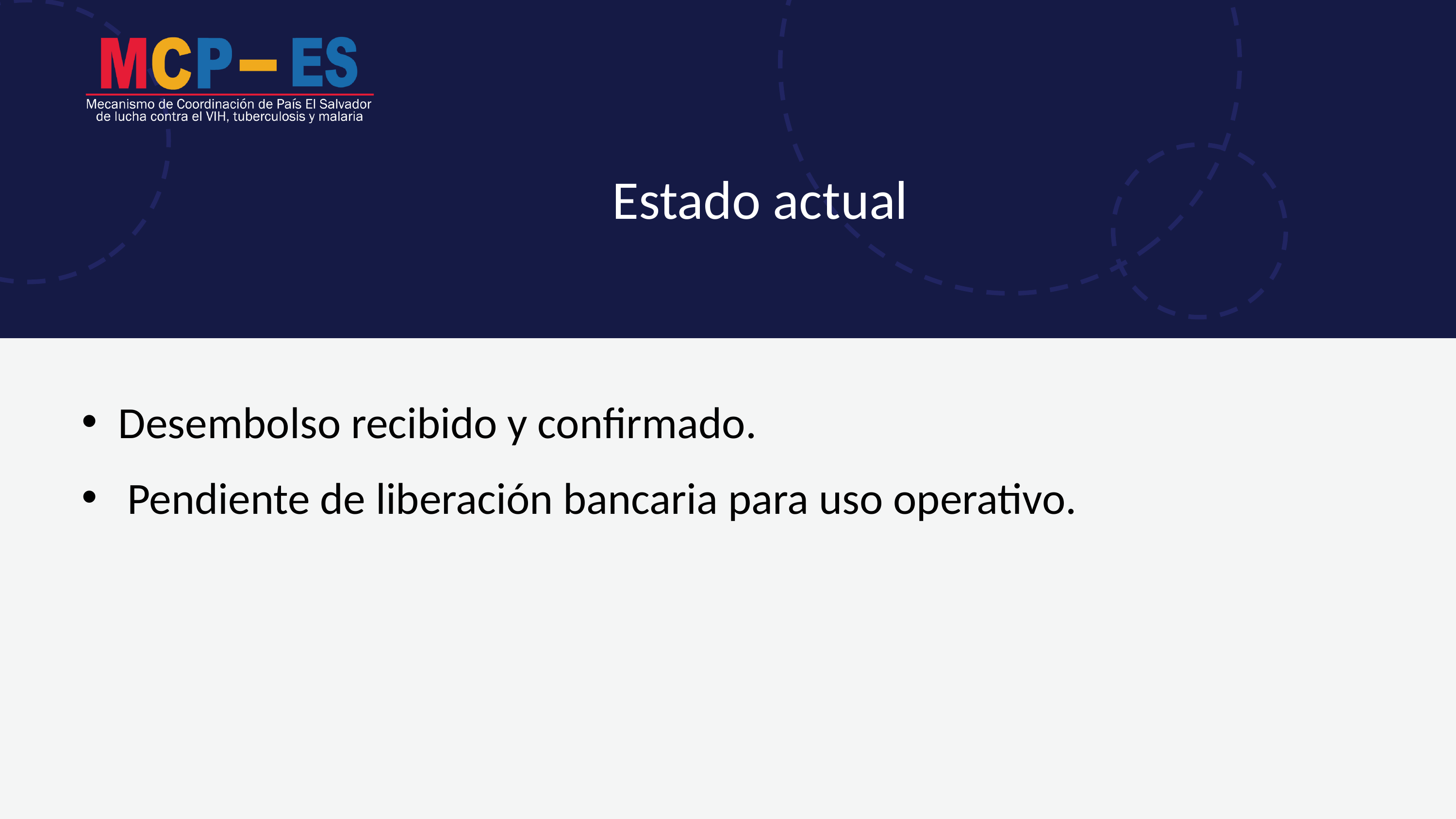

Estado actual
Desembolso recibido y confirmado.

Pendiente de liberación bancaria para uso operativo.